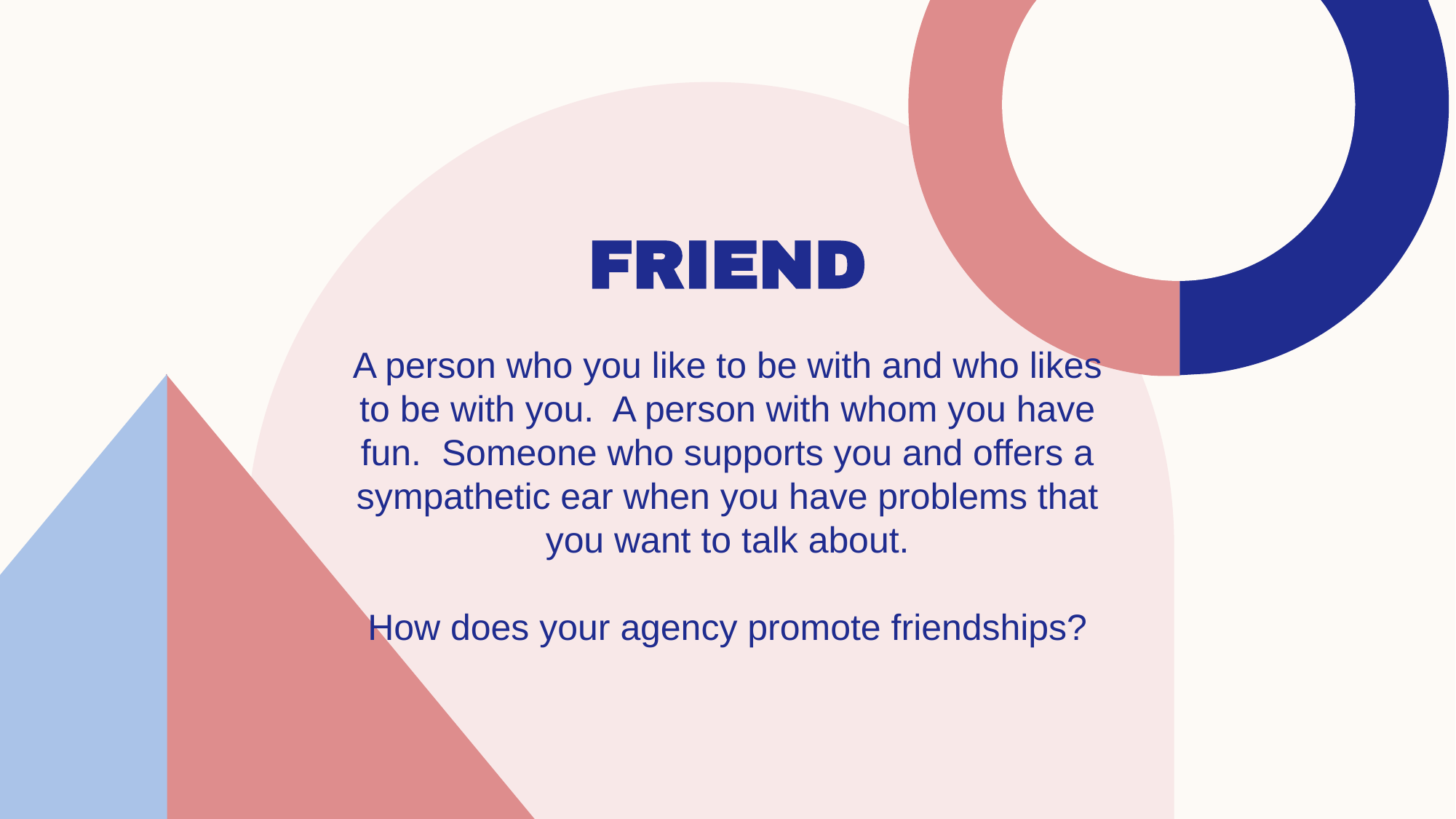

# Friend
A person who you like to be with and who likes to be with you.  A person with whom you have fun.  Someone who supports you and offers a sympathetic ear when you have problems that you want to talk about.

How does your agency promote friendships?